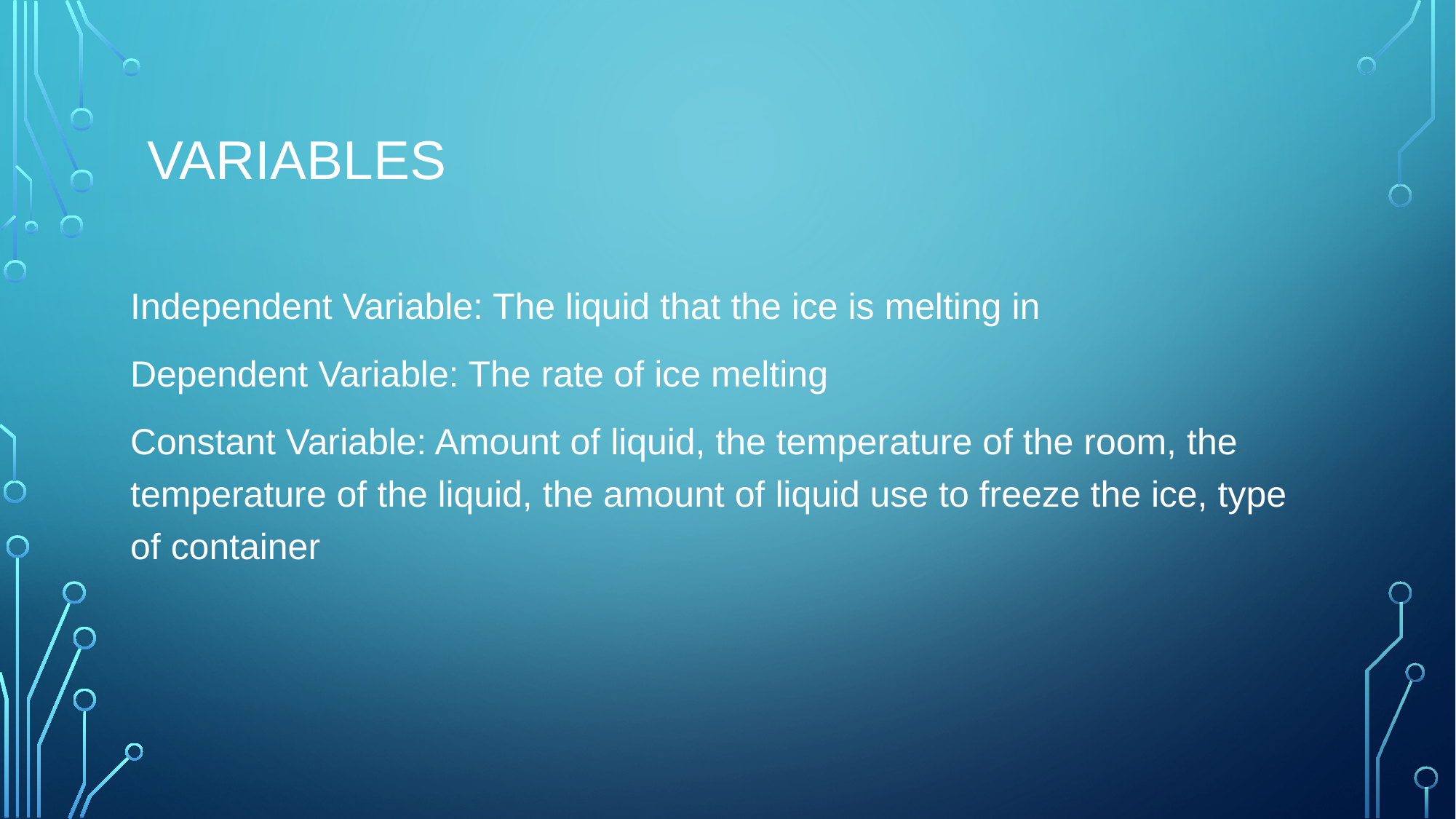

# Variables
Independent Variable: The liquid that the ice is melting in
Dependent Variable: The rate of ice melting
Constant Variable: Amount of liquid, the temperature of the room, the temperature of the liquid, the amount of liquid use to freeze the ice, type of container